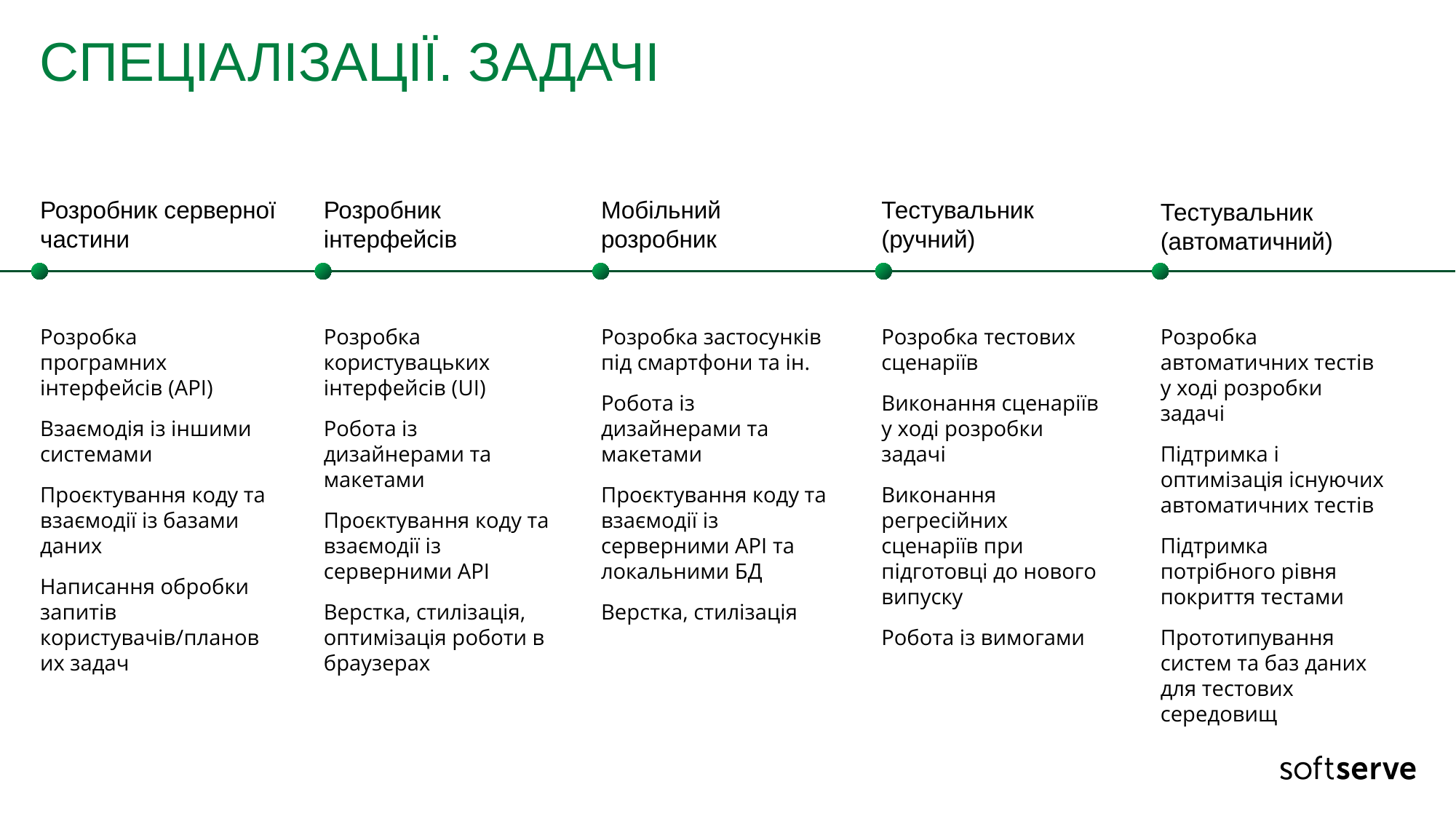

# спеціалізації. Задачі
Розробник серверної частини
Розробник інтерфейсів
Мобільний розробник
Тестувальник (ручний)

Тестувальник (автоматичний)
Розробка застосунків під смартфони та ін.
Робота із дизайнерами та макетами
Проєктування коду та взаємодії із серверними API та локальними БД
Верстка, стилізація

Розробка автоматичних тестів у ході розробки задачі
Підтримка і оптимізація існуючих автоматичних тестів
Підтримка потрібного рівня покриття тестами
Прототипування систем та баз даних для тестових середовищ

Розробка програмних інтерфейсів (API)
Взаємодія із іншими системами
Проєктування коду та взаємодії із базами даних
Написання обробки запитів користувачів/планових задач
Розробка користувацьких інтерфейсів (UI)
Робота із дизайнерами та макетами
Проєктування коду та взаємодії із серверними API
Верстка, стилізація, оптимізація роботи в браузерах
Розробка тестових сценаріїв
Виконання сценаріїв у ході розробки задачі
Виконання регресійних сценаріїв при підготовці до нового випуску
Робота із вимогами